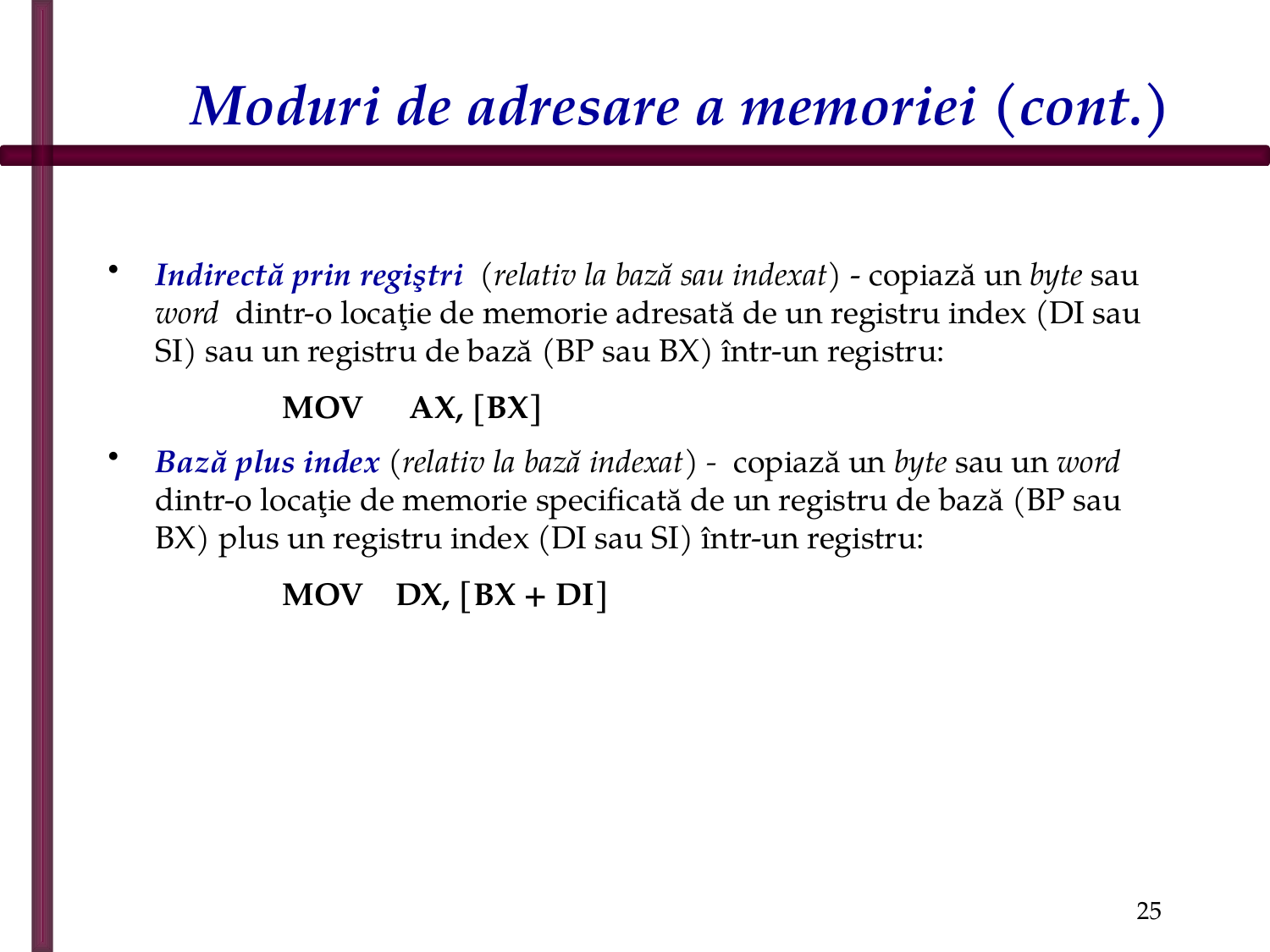

# Moduri de adresare a memoriei (cont.)

Indirectă prin regiştri  (relativ la bază sau indexat) - copiază un byte sau word  dintr-o locaţie de memorie adresată de un registru index (DI sau SI) sau un registru de bază (BP sau BX) într-un registru:
		MOV	AX, [BX]
Bază plus index (relativ la bază indexat) -  copiază un byte sau un word dintr-o locaţie de memorie specificată de un registru de bază (BP sau BX) plus un registru index (DI sau SI) într-un registru:
		MOV    DX, [BX + DI]
25